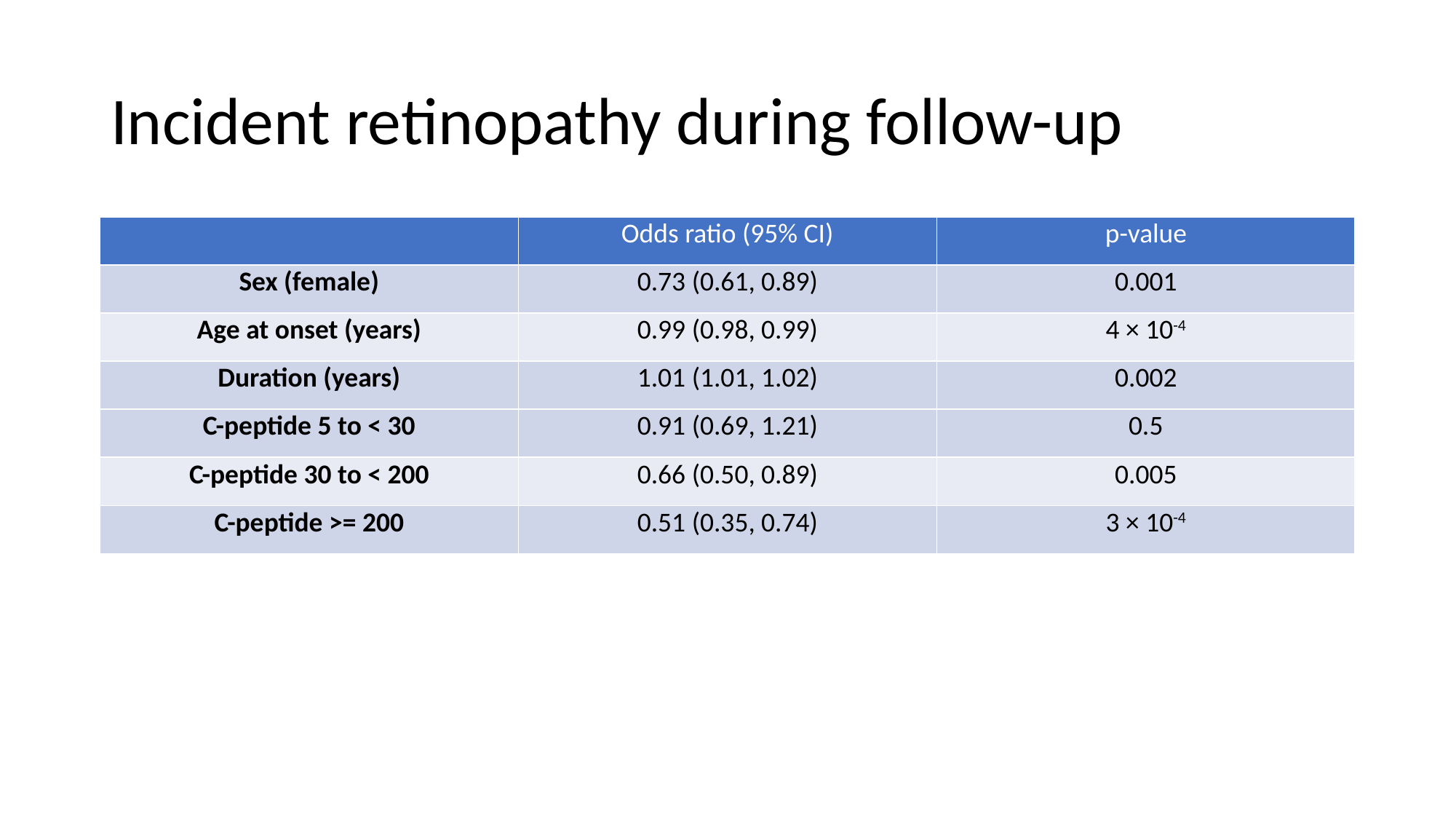

Incident retinopathy during follow-up
|  | Odds ratio (95% CI) | p-value |
| --- | --- | --- |
| Sex (female) | 0.73 (0.61, 0.89) | 0.001 |
| Age at onset (years) | 0.99 (0.98, 0.99) | 4 × 10-4 |
| Duration (years) | 1.01 (1.01, 1.02) | 0.002 |
| C-peptide 5 to < 30 | 0.91 (0.69, 1.21) | 0.5 |
| C-peptide 30 to < 200 | 0.66 (0.50, 0.89) | 0.005 |
| C-peptide >= 200 | 0.51 (0.35, 0.74) | 3 × 10-4 |